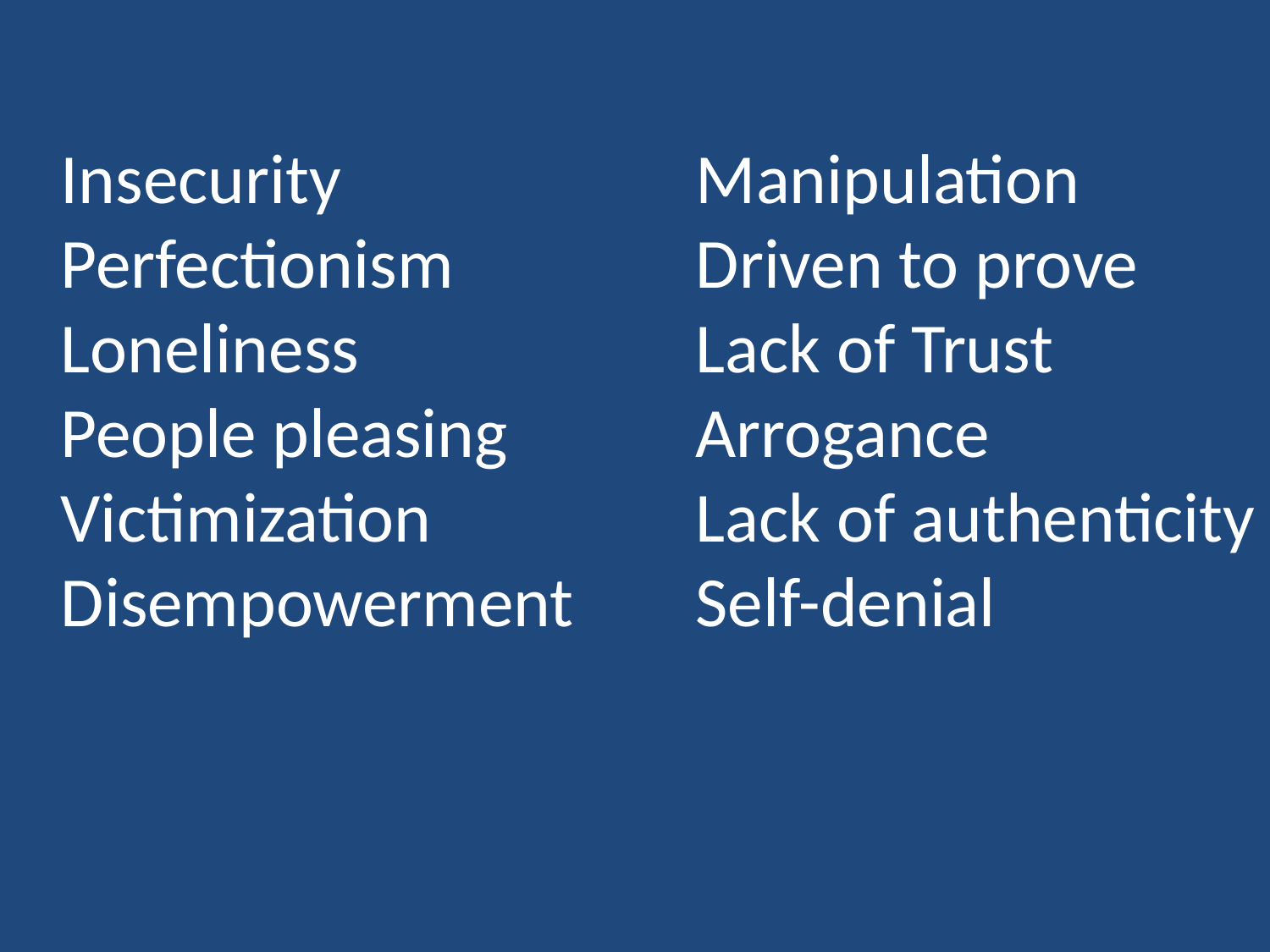

Insecurity			Manipulation
Perfectionism 		Driven to prove
Loneliness			Lack of Trust
People pleasing		Arrogance
Victimization			Lack of authenticity
Disempowerment	Self-denial